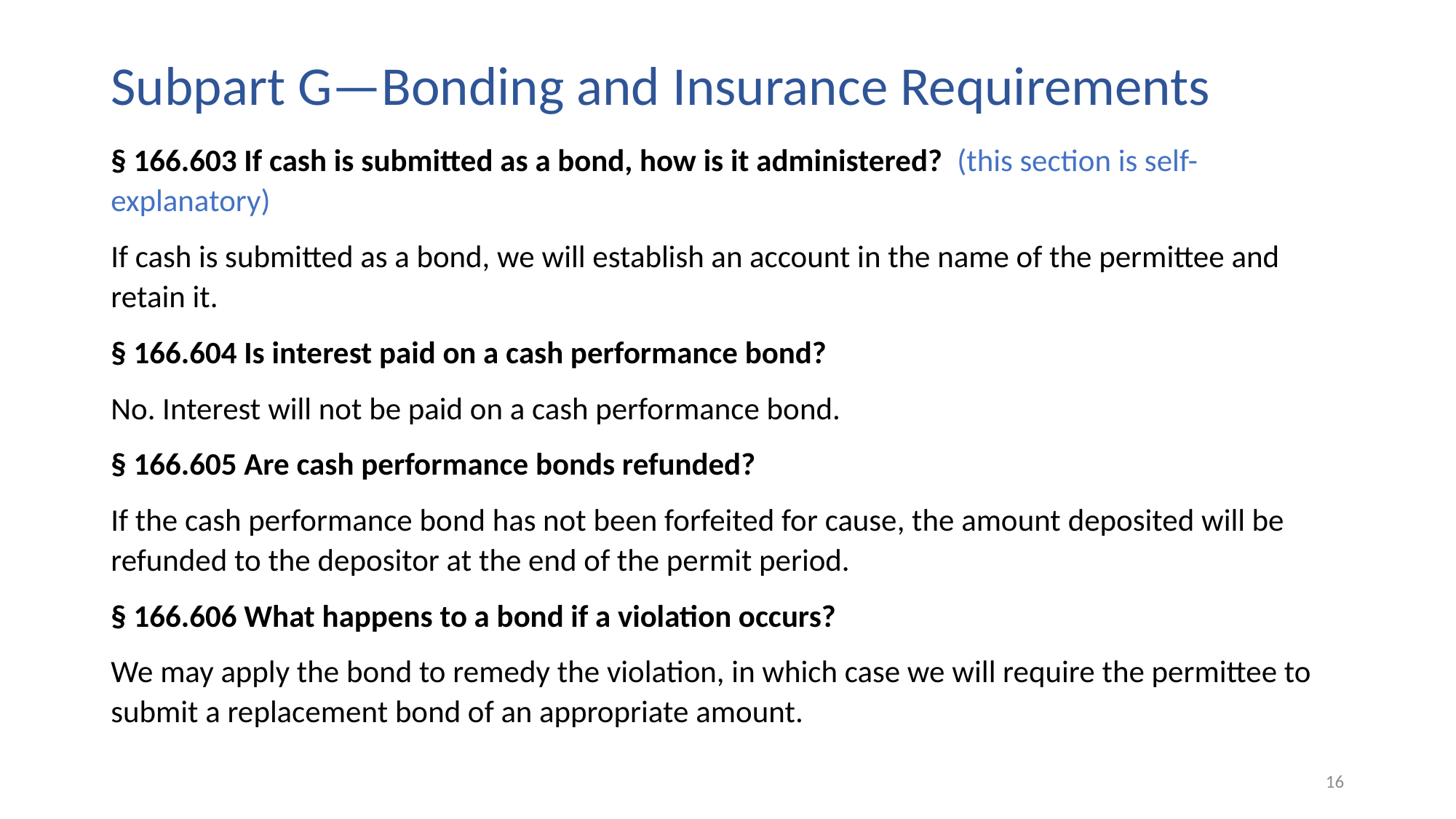

# Subpart G—Bonding and Insurance Requirements
§ 166.603 If cash is submitted as a bond, how is it administered?  (this section is self-explanatory)
If cash is submitted as a bond, we will establish an account in the name of the permittee and retain it.
§ 166.604 Is interest paid on a cash performance bond?
No. Interest will not be paid on a cash performance bond.
§ 166.605 Are cash performance bonds refunded?
If the cash performance bond has not been forfeited for cause, the amount deposited will be refunded to the depositor at the end of the permit period.
§ 166.606 What happens to a bond if a violation occurs?
We may apply the bond to remedy the violation, in which case we will require the permittee to submit a replacement bond of an appropriate amount.

16